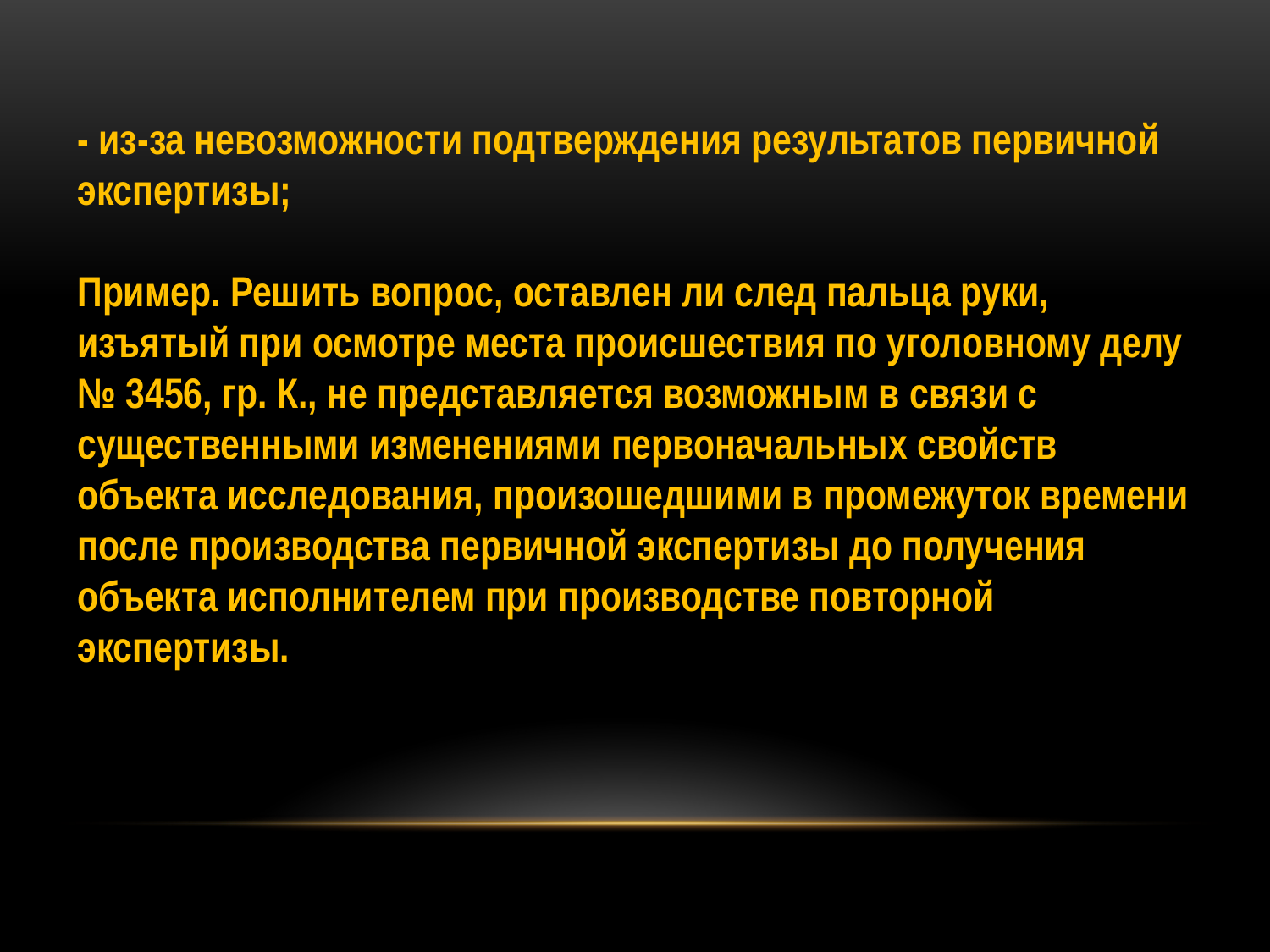

- из-за невозможности подтверждения результатов первичной экспертизы;

Пример. Решить вопрос, оставлен ли след пальца руки, изъятый при осмотре места происшествия по уголовному делу № 3456, гр. К., не представляется возможным в связи с существенными изменениями первоначальных свойств объекта исследования, произошедшими в промежуток времени после производства первичной экспертизы до получения объекта исполнителем при производстве повторной
экспертизы.